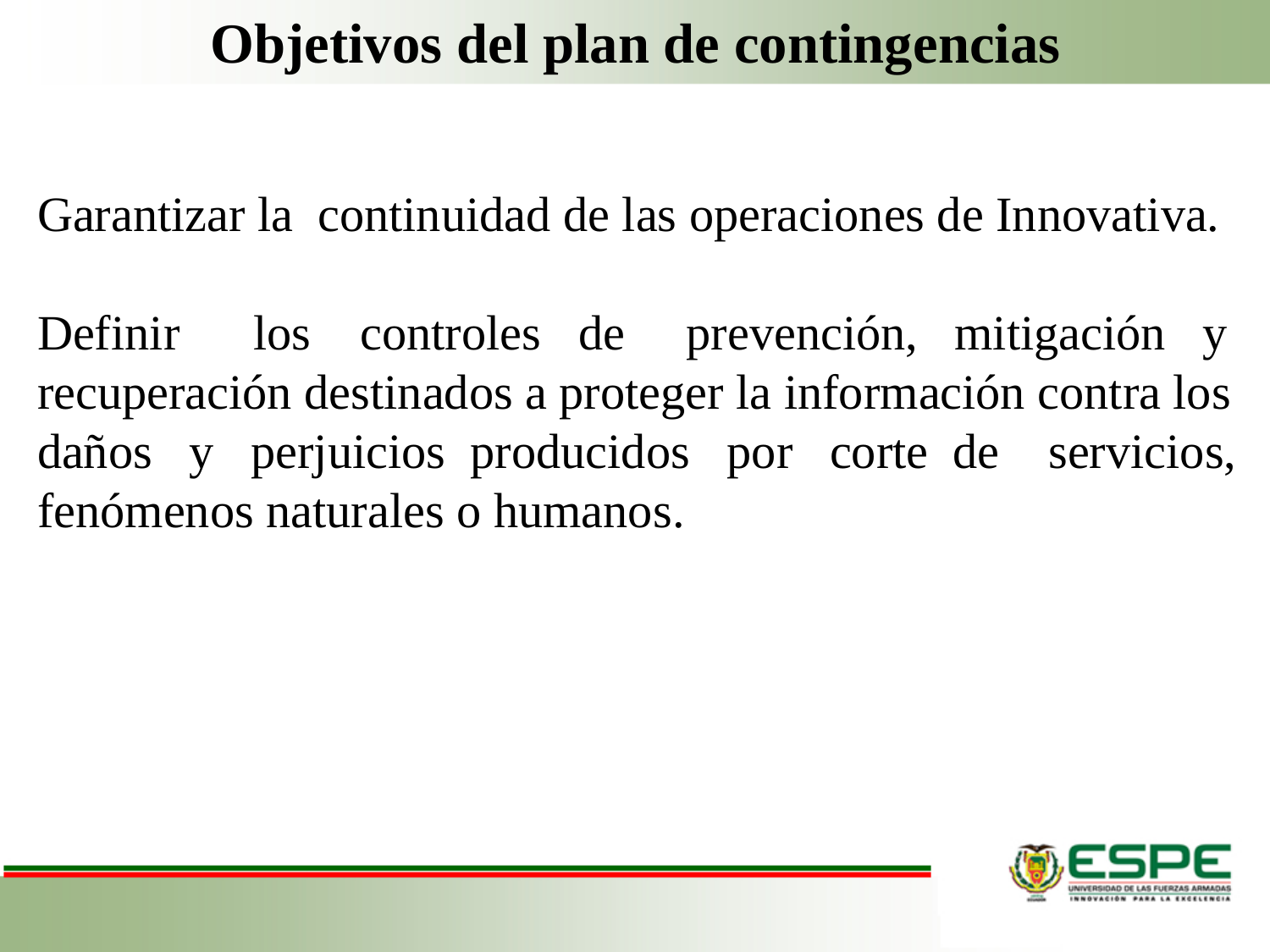

Objetivos del plan de contingencias
# Garantizar la  continuidad de las operaciones de Innovativa. Definir      los    controles   de     prevención,   mitigación   y recuperación destinados a proteger la información contra los daños   y   perjuicios  producidos   por   corte  de    servicios, fenómenos naturales o humanos.